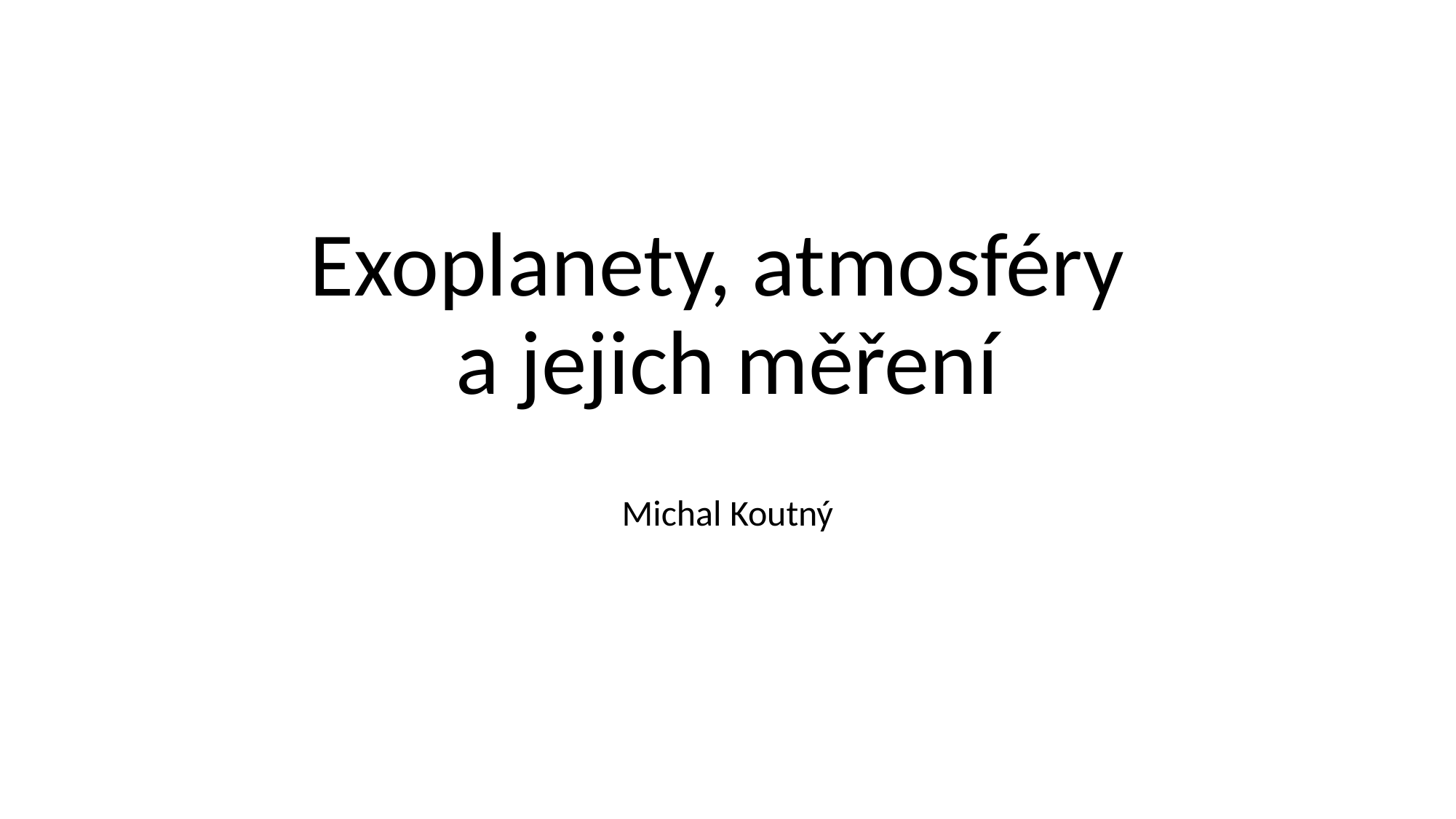

# Exoplanety, atmosféry a jejich měření

Michal Koutný